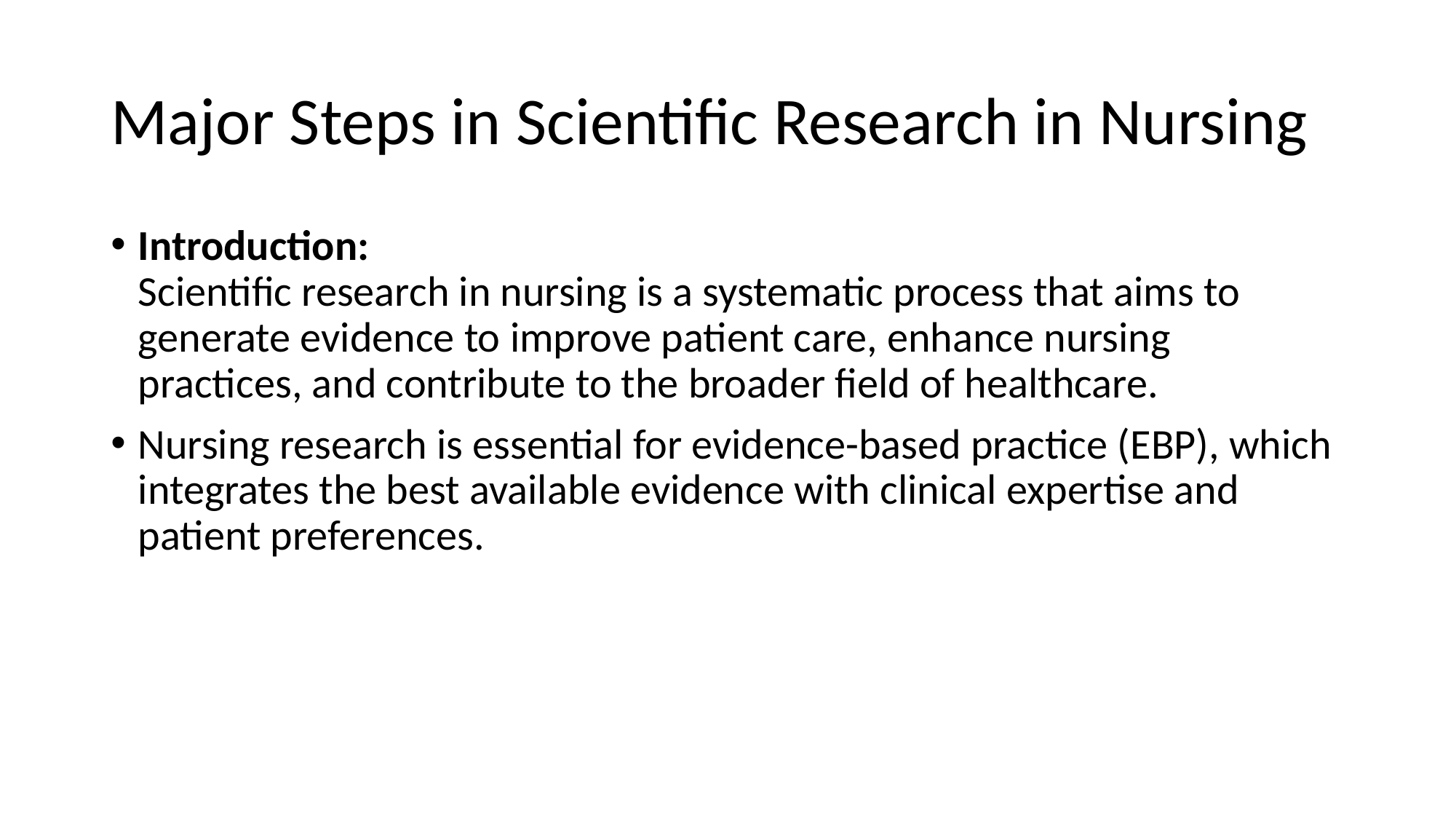

# Major Steps in Scientific Research in Nursing
Introduction:
Scientific research in nursing is a systematic process that aims to generate evidence to improve patient care, enhance nursing practices, and contribute to the broader field of healthcare.
Nursing research is essential for evidence-based practice (EBP), which integrates the best available evidence with clinical expertise and patient preferences.